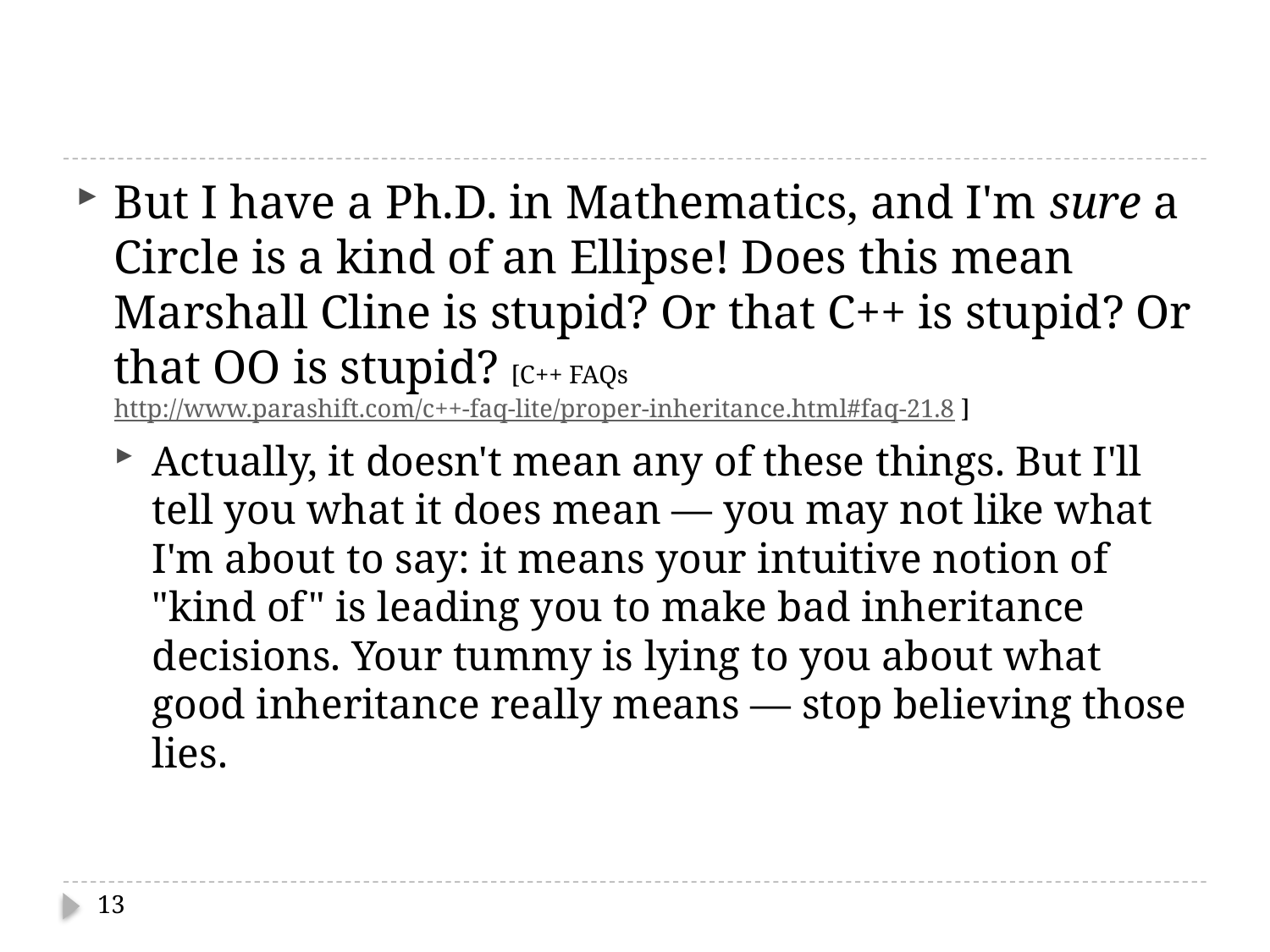

#
But I have a Ph.D. in Mathematics, and I'm sure a Circle is a kind of an Ellipse! Does this mean Marshall Cline is stupid? Or that C++ is stupid? Or that OO is stupid? [C++ FAQs http://www.parashift.com/c++-faq-lite/proper-inheritance.html#faq-21.8 ]
Actually, it doesn't mean any of these things. But I'll tell you what it does mean — you may not like what I'm about to say: it means your intuitive notion of "kind of" is leading you to make bad inheritance decisions. Your tummy is lying to you about what good inheritance really means — stop believing those lies.
13